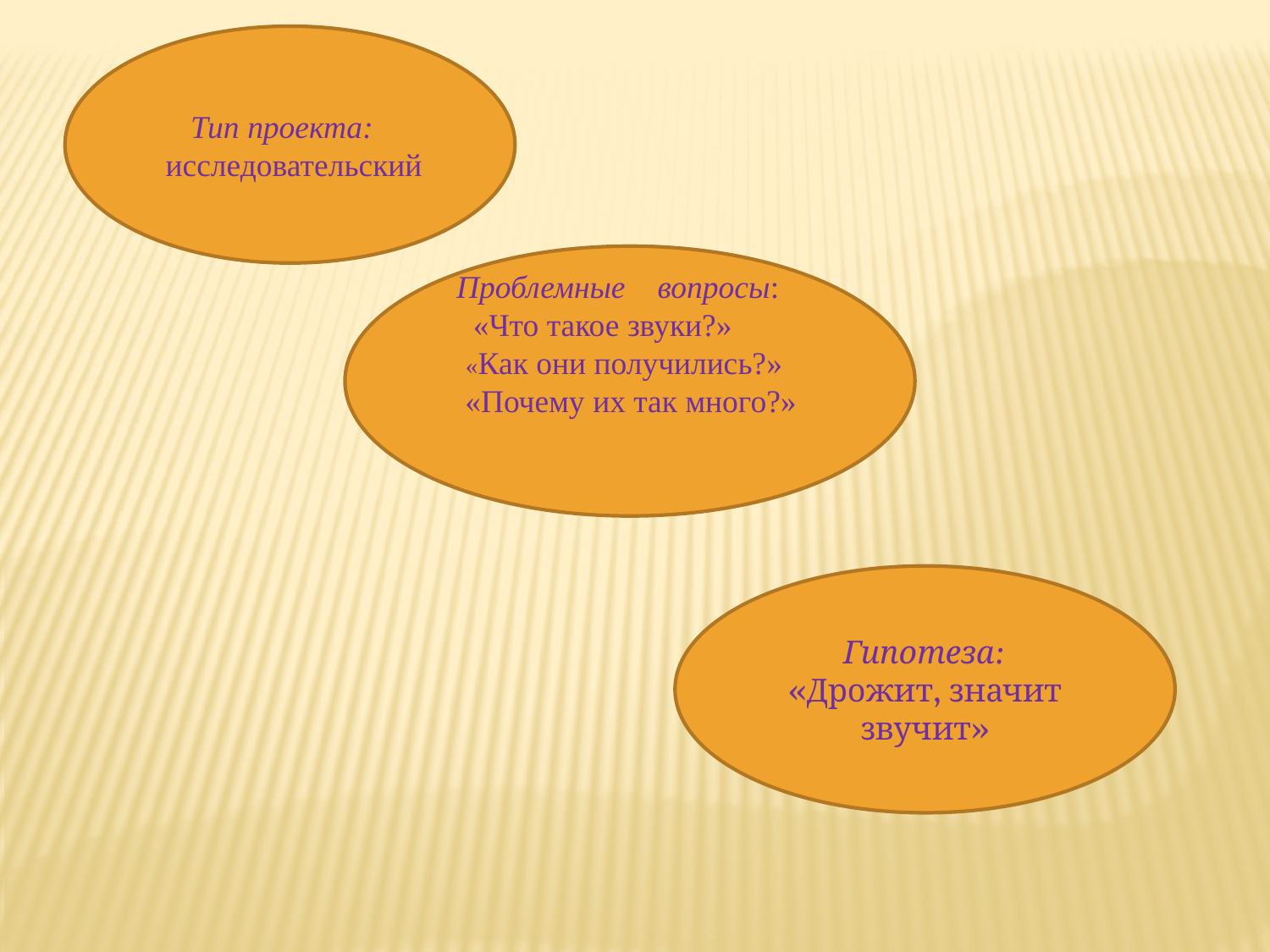

Тип проекта:
 исследовательский
Проблемные    вопросы:
    «Что такое звуки?»
    «Как они получились?»
   «Почему их так много?»

Гипотеза:
«Дрожит, значит звучит»